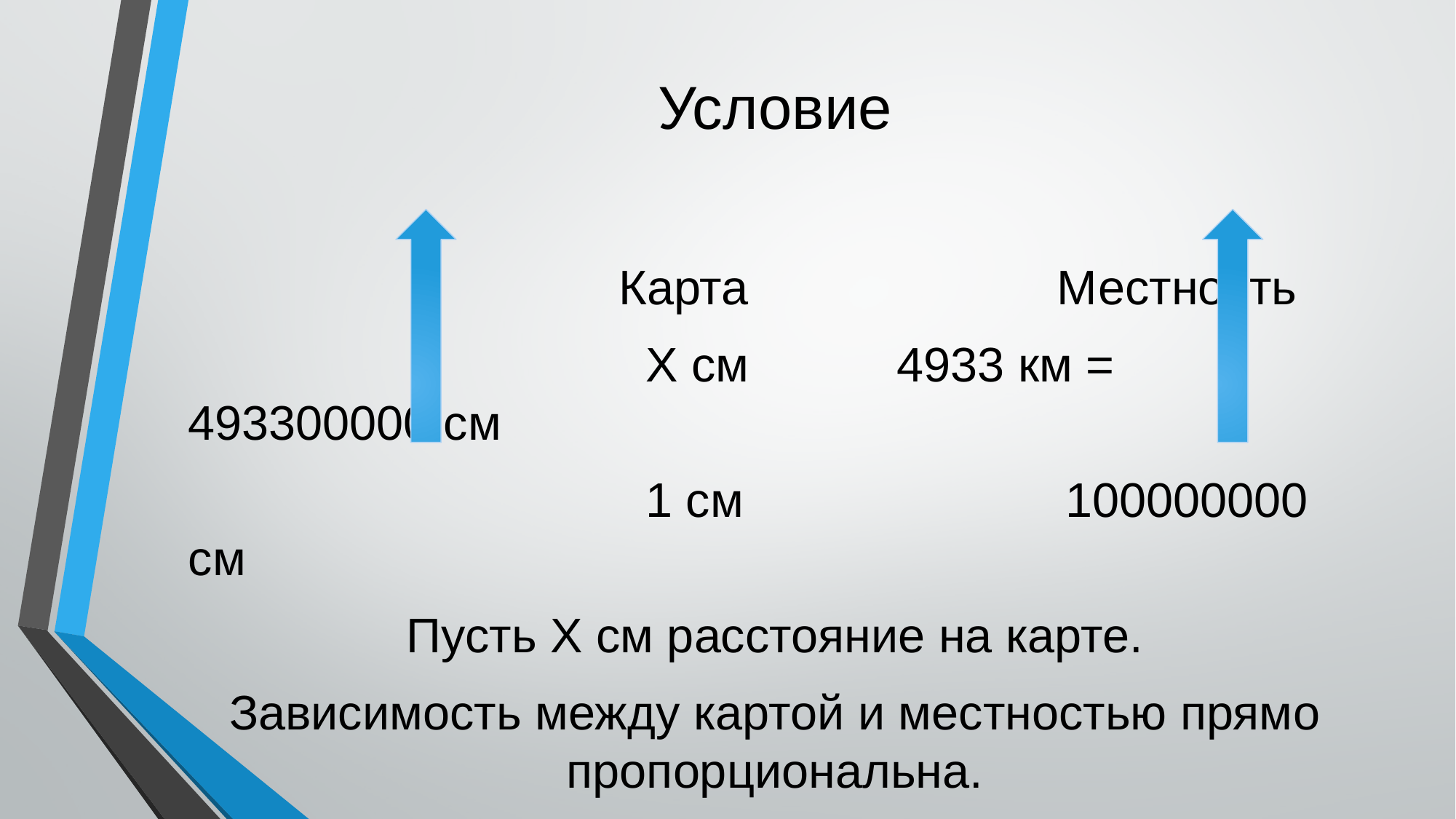

# Условие

                                Карта                       Местность
                                  Х см           4933 км = 493300000 см
                                  1 см                        100000000 см
Пусть Х см расстояние на карте.
Зависимость между картой и местностью прямо пропорциональна.